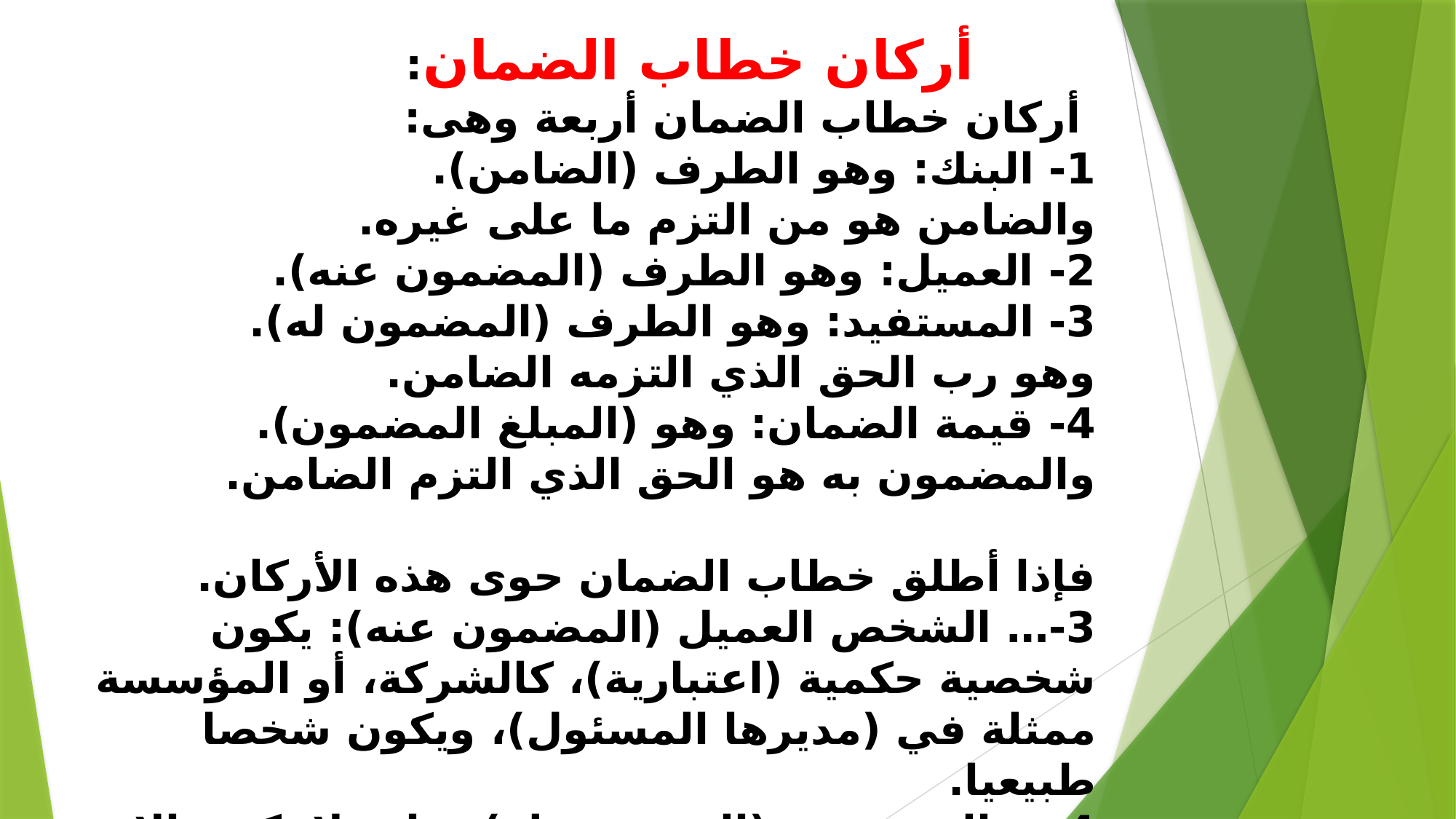

# أركان خطاب الضمان: أركان خطاب الضمان أربعة وهى: 1- البنك: وهو الطرف (الضامن). والضامن هو من التزم ما على غيره. 2- العميل: وهو الطرف (المضمون عنه). 3- المستفيد: وهو الطرف (المضمون له). وهو رب الحق الذي التزمه الضامن. 4- قيمة الضمان: وهو (المبلغ المضمون). والمضمون به هو الحق الذي التزم الضامن. فإذا أطلق خطاب الضمان حوى هذه الأركان. 3-… الشخص العميل (المضمون عنه): يكون شخصية حكمية (اعتبارية)، كالشركة، أو المؤسسة ممثلة في (مديرها المسئول)، ويكون شخصا طبيعيا. 4-… المستفيد: (المضمون له): عادة لا يكون إلا شخصية اعتبارية، كمصلحة حكومية، أو مؤسسة، أو شركة معروفة، ومن النادر أن يكون شخصا طبيعيا.